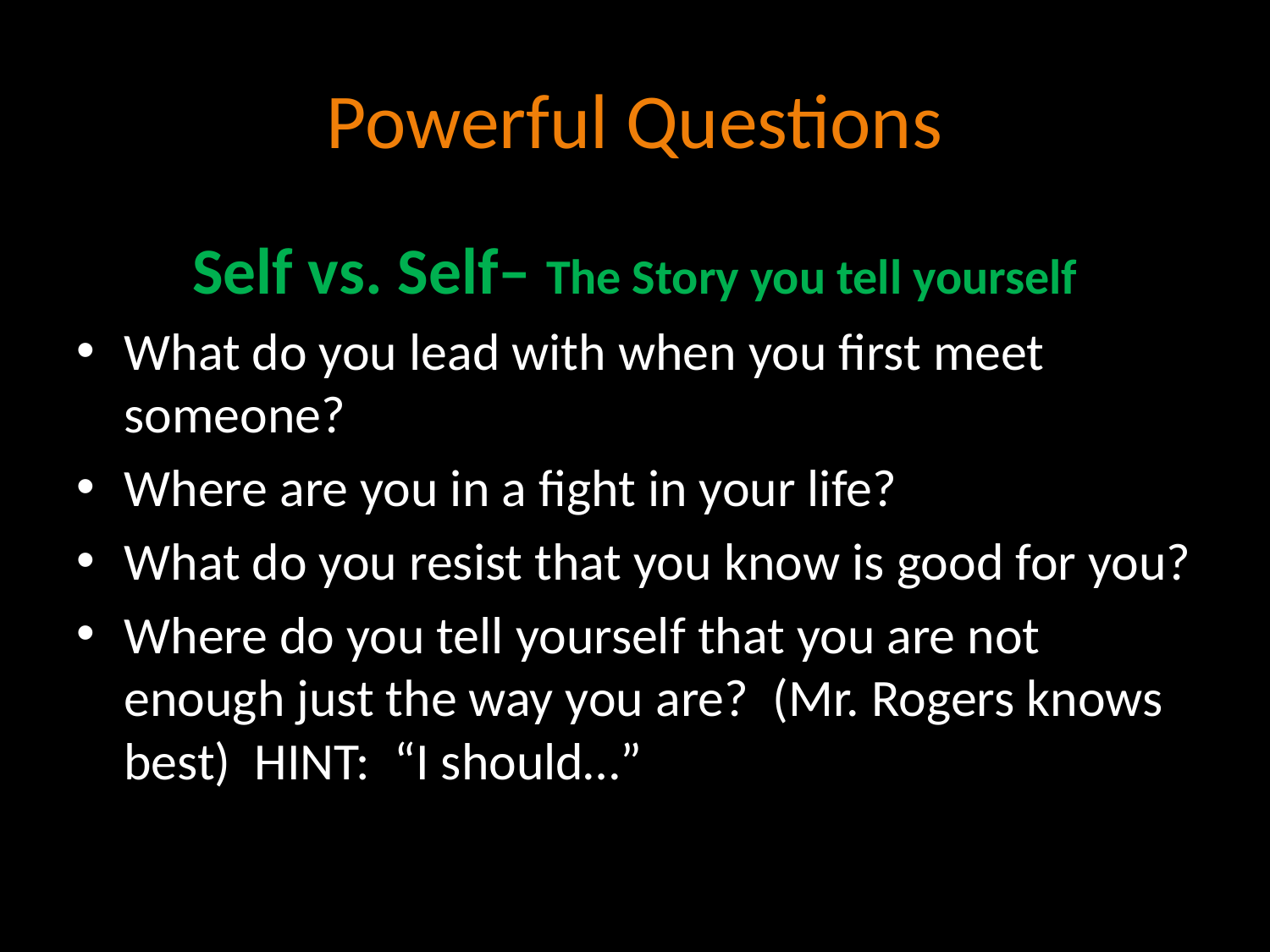

# Powerful Questions
Self vs. Self– The Story you tell yourself
What do you lead with when you first meet someone?
Where are you in a fight in your life?
What do you resist that you know is good for you?
Where do you tell yourself that you are not enough just the way you are?  (Mr. Rogers knows best)  HINT:  “I should…”